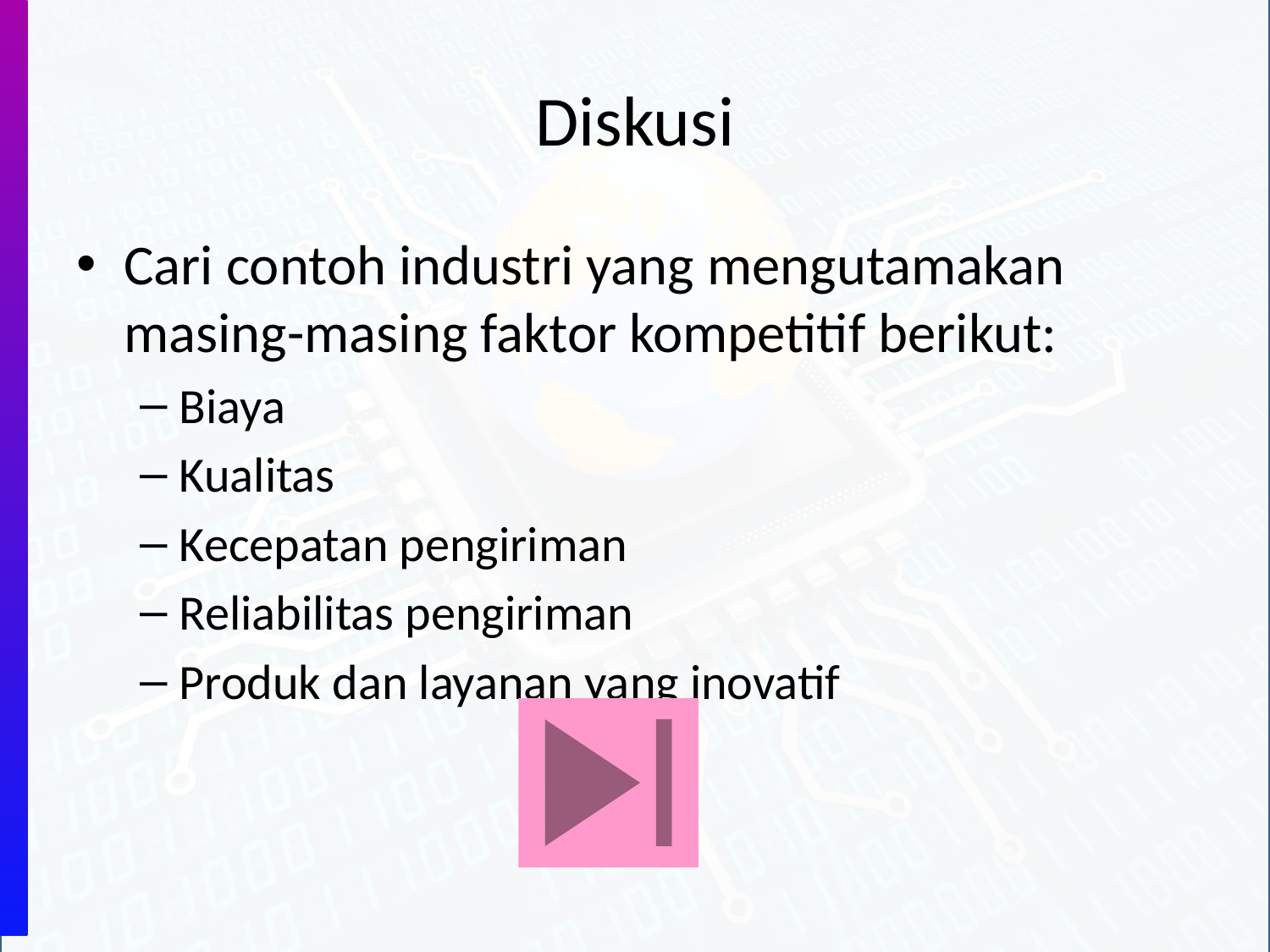

# Diskusi
Cari contoh industri yang mengutamakan masing-masing faktor kompetitif berikut:
Biaya
Kualitas
Kecepatan pengiriman
Reliabilitas pengiriman
Produk dan layanan yang inovatif